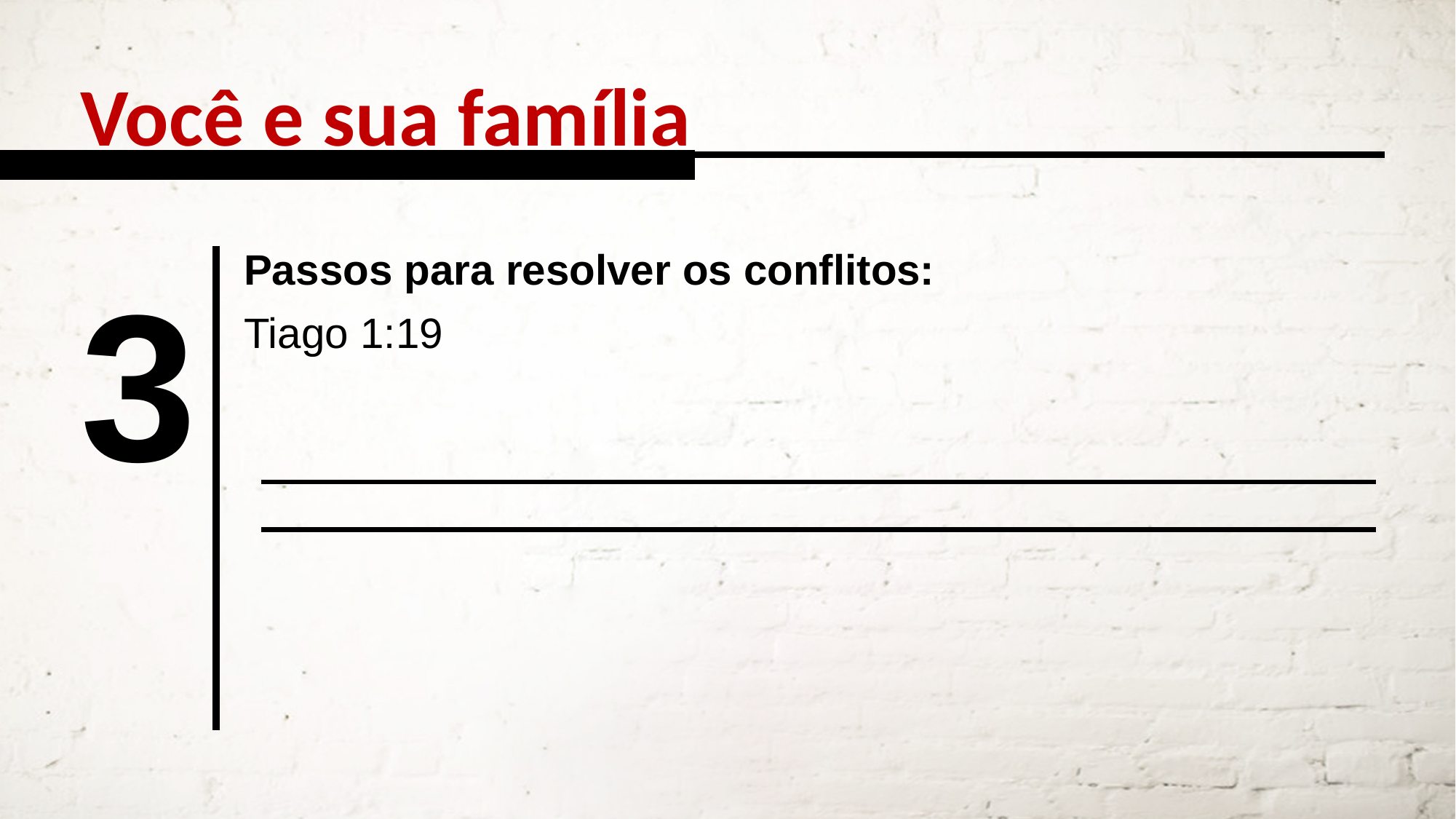

Você e sua família

Passos para resolver os conflitos:
3
Tiago 1:19